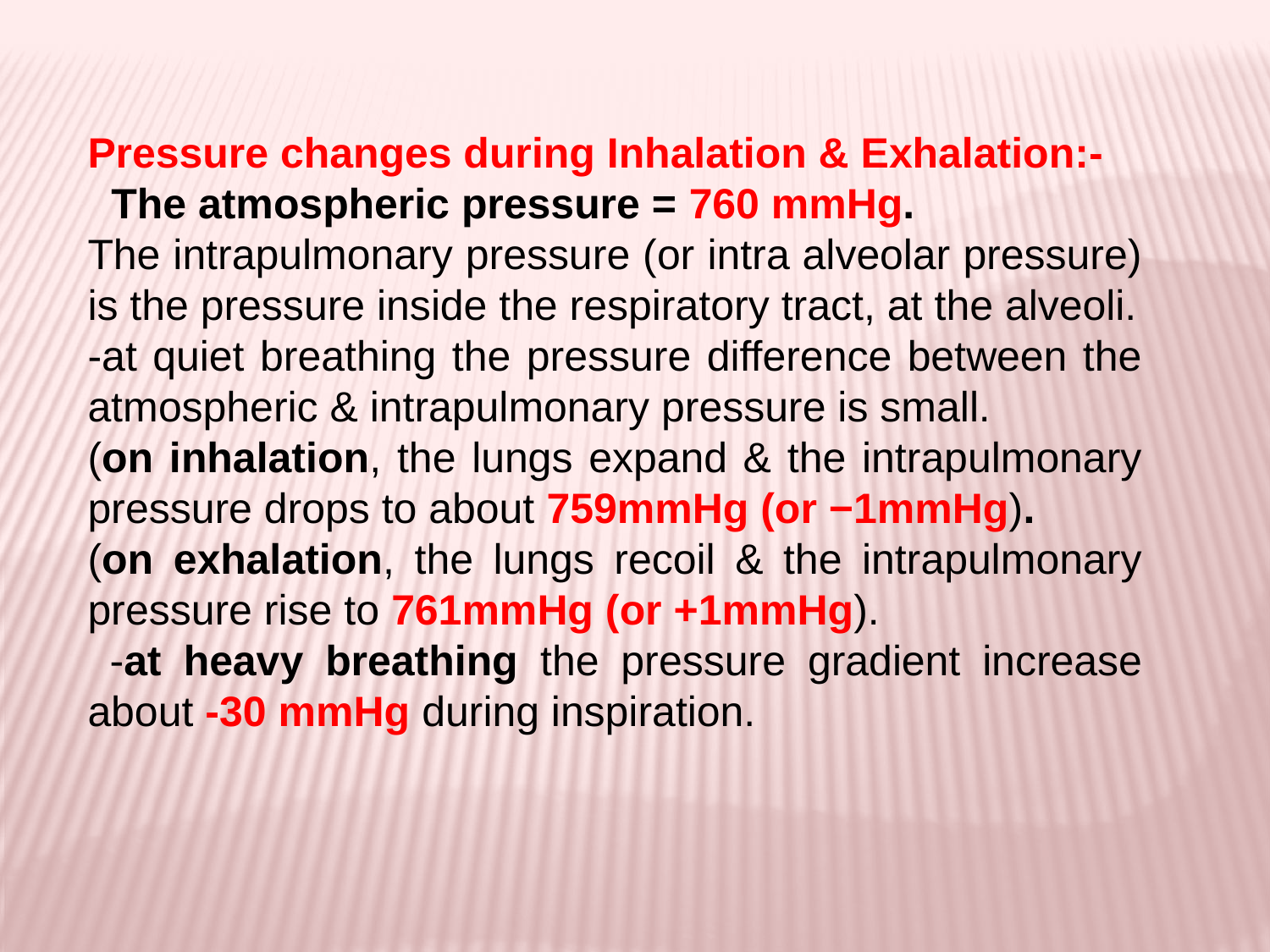

Pressure changes during Inhalation & Exhalation:-
  The atmospheric pressure = 760 mmHg.
The intrapulmonary pressure (or intra alveolar pressure) is the pressure inside the respiratory tract, at the alveoli.
-at quiet breathing the pressure difference between the atmospheric & intrapulmonary pressure is small.
(on inhalation, the lungs expand & the intrapulmonary pressure drops to about 759mmHg (or −1mmHg).
(on exhalation, the lungs recoil & the intrapulmonary pressure rise to 761mmHg (or +1mmHg).
 -at heavy breathing the pressure gradient increase about -30 mmHg during inspiration.